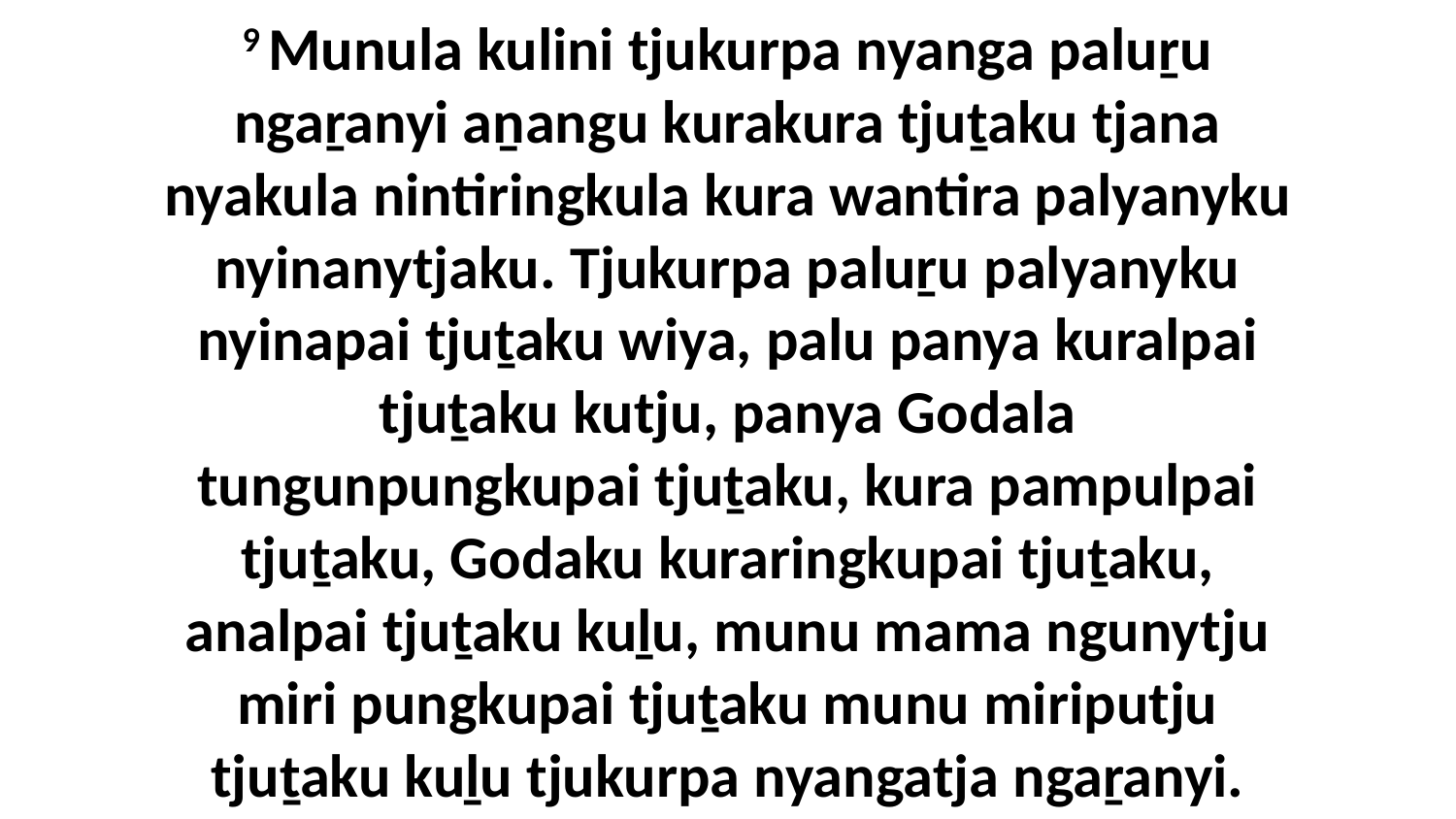

9 Munula kulini tjukurpa nyanga paluṟu ngaṟanyi aṉangu kurakura tjuṯaku tjana nyakula nintiringkula kura wantira palyanyku nyinanytjaku. Tjukurpa paluṟu palyanyku nyinapai tjuṯaku wiya, palu panya kuralpai tjuṯaku kutju, panya Godala tungunpungkupai tjuṯaku, kura pampulpai tjuṯaku, Godaku kuraringkupai tjuṯaku, analpai tjuṯaku kuḻu, munu mama ngunytju miri pungkupai tjuṯaku munu miriputju tjuṯaku kuḻu tjukurpa nyangatja ngaṟanyi.